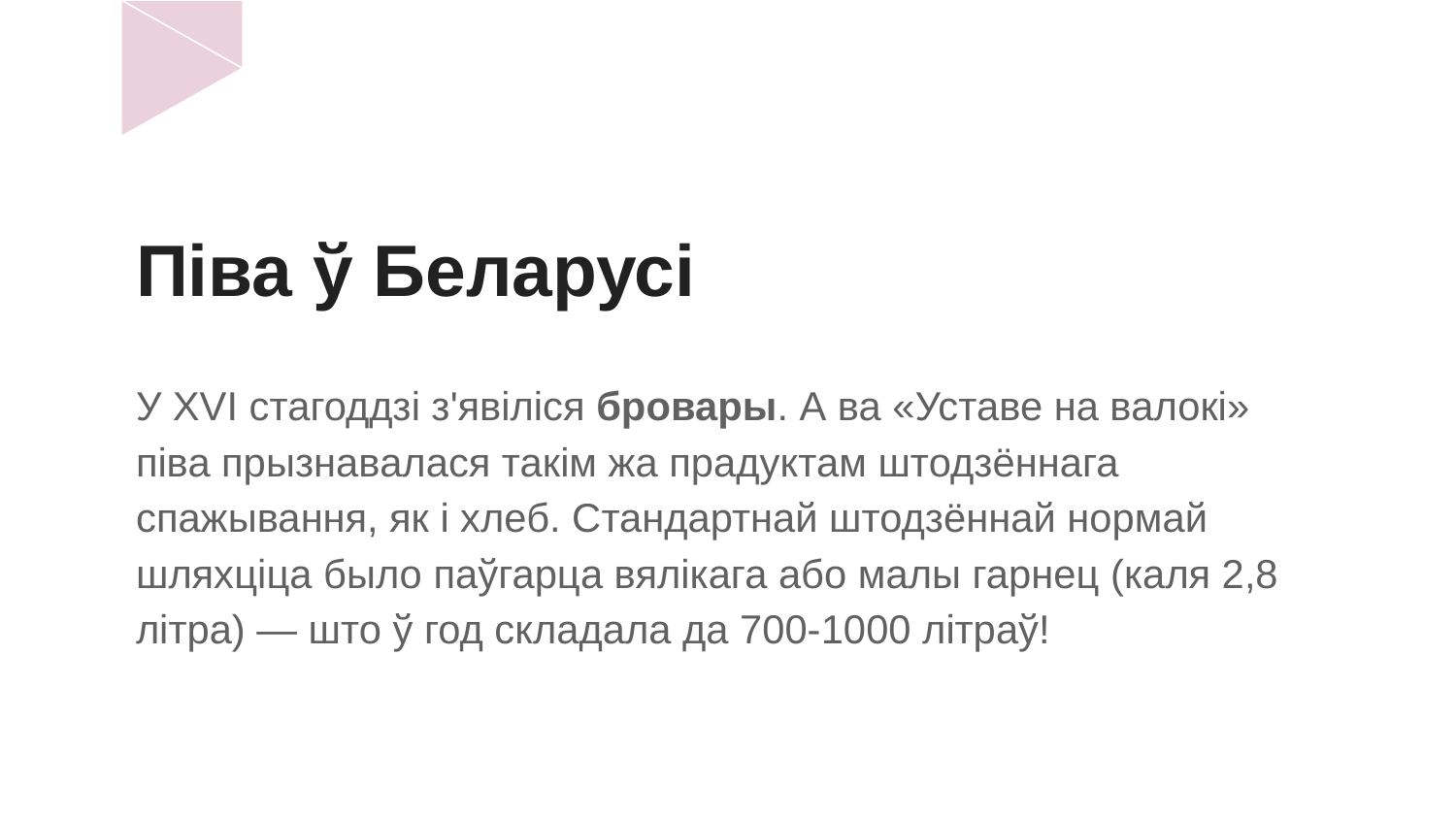

# Піва ў Беларусі
У XVI стагоддзі з'явіліся бровары. А ва «Уставе на валокі» піва прызнавалася такім жа прадуктам штодзённага спажывання, як і хлеб. Стандартнай штодзённай нормай шляхціца было паўгарца вялікага або малы гарнец (каля 2,8 літра) — што ў год складала да 700-1000 літраў!